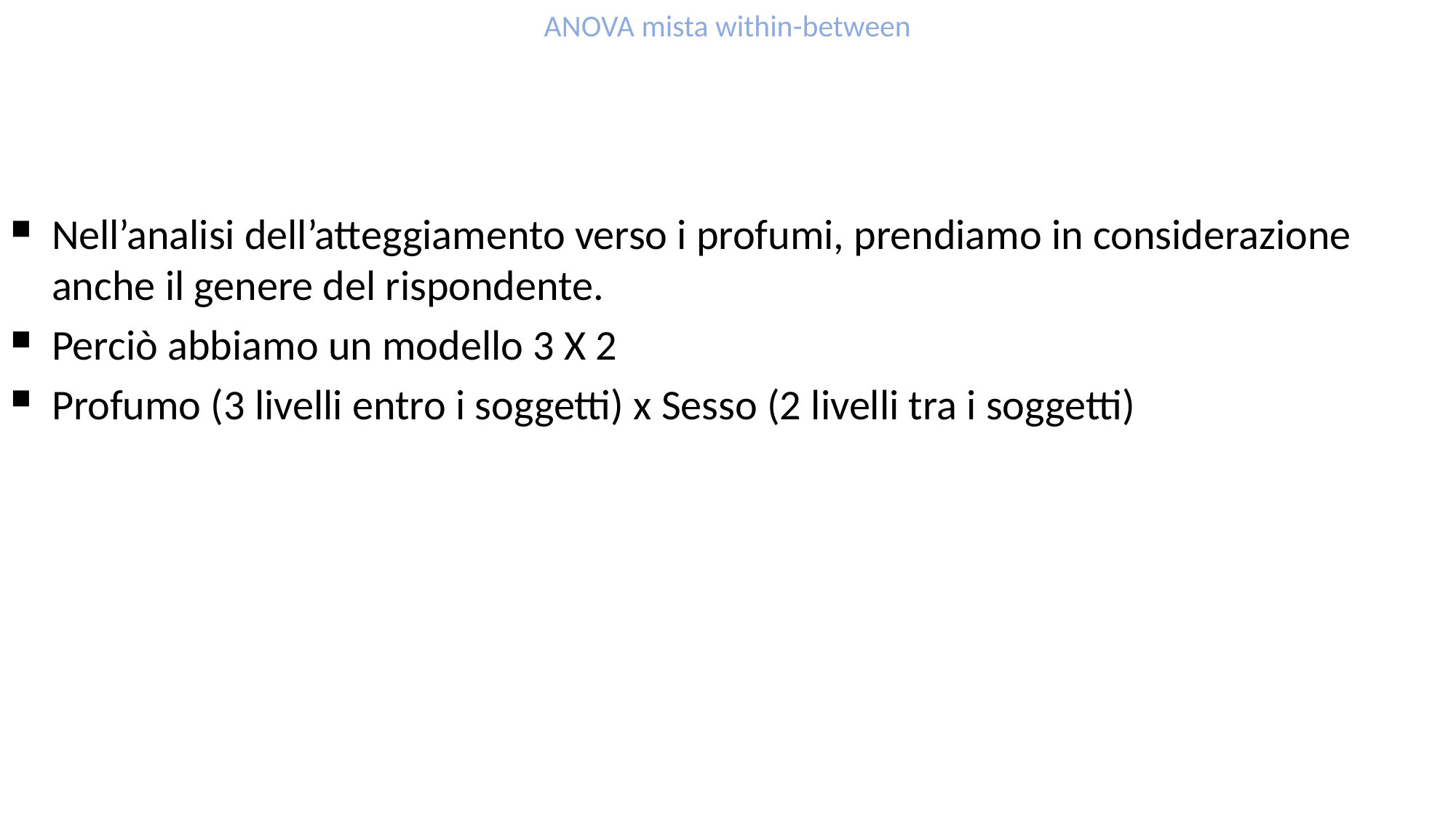

ANOVA mista within-between
Nell’analisi dell’atteggiamento verso i profumi, prendiamo in considerazione anche il genere del rispondente.
Perciò abbiamo un modello 3 X 2
Profumo (3 livelli entro i soggetti) x Sesso (2 livelli tra i soggetti)